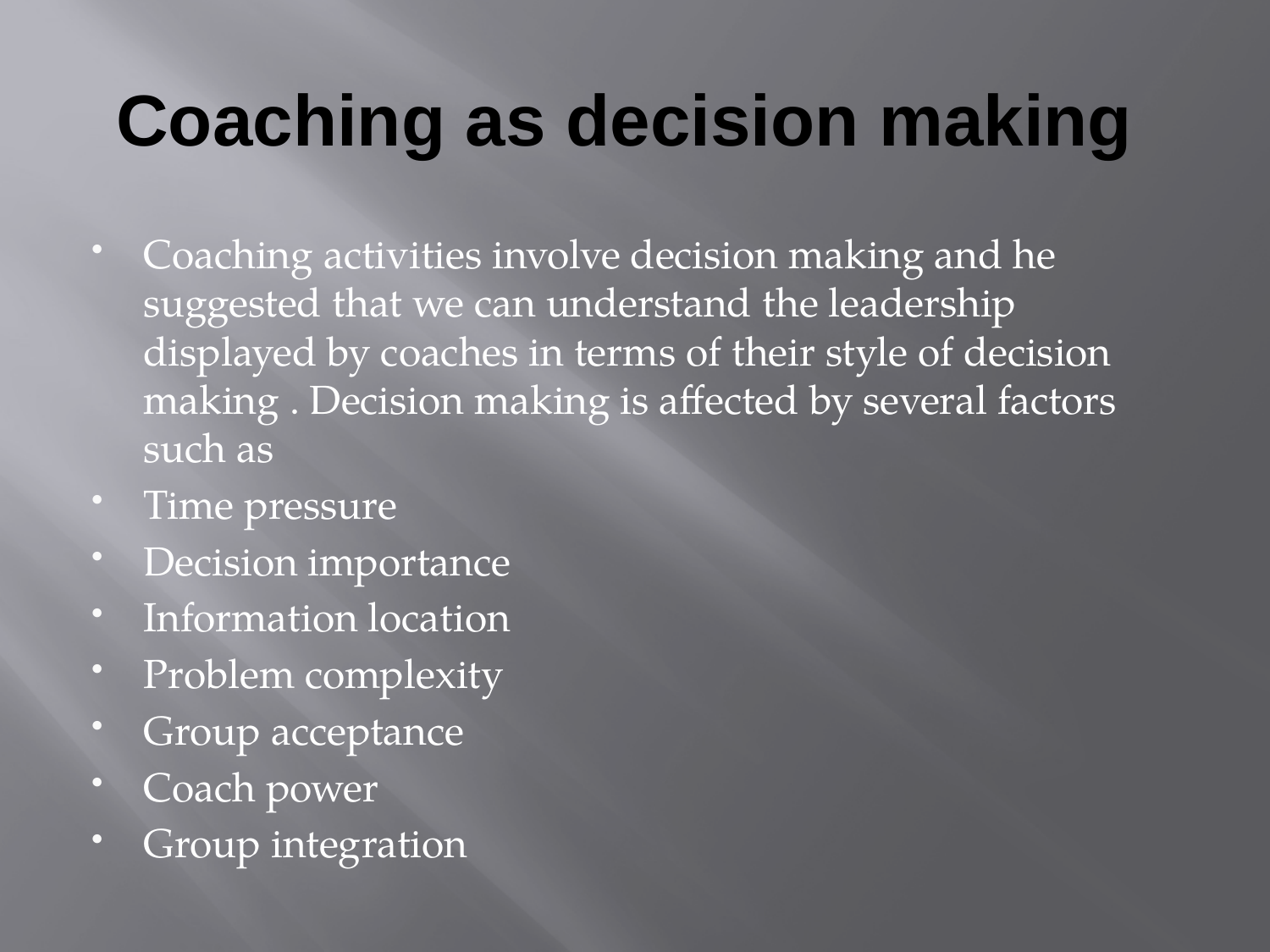

# Coaching as decision making
Coaching activities involve decision making and he suggested that we can understand the leadership displayed by coaches in terms of their style of decision making . Decision making is affected by several factors such as
Time pressure
Decision importance
Information location
Problem complexity
Group acceptance
Coach power
Group integration